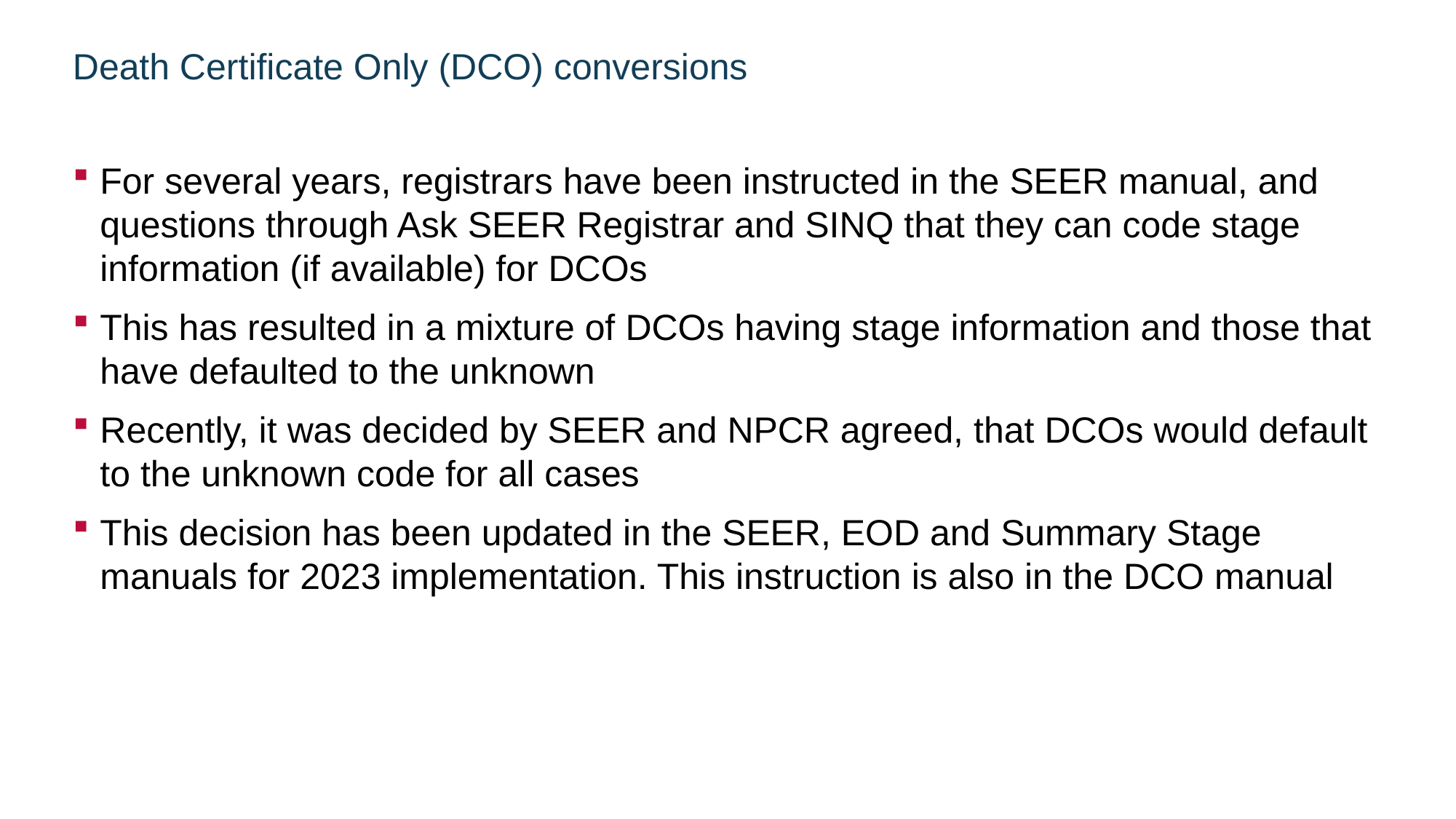

# Death Certificate Only (DCO) conversions
For several years, registrars have been instructed in the SEER manual, and questions through Ask SEER Registrar and SINQ that they can code stage information (if available) for DCOs
This has resulted in a mixture of DCOs having stage information and those that have defaulted to the unknown
Recently, it was decided by SEER and NPCR agreed, that DCOs would default to the unknown code for all cases
This decision has been updated in the SEER, EOD and Summary Stage manuals for 2023 implementation. This instruction is also in the DCO manual